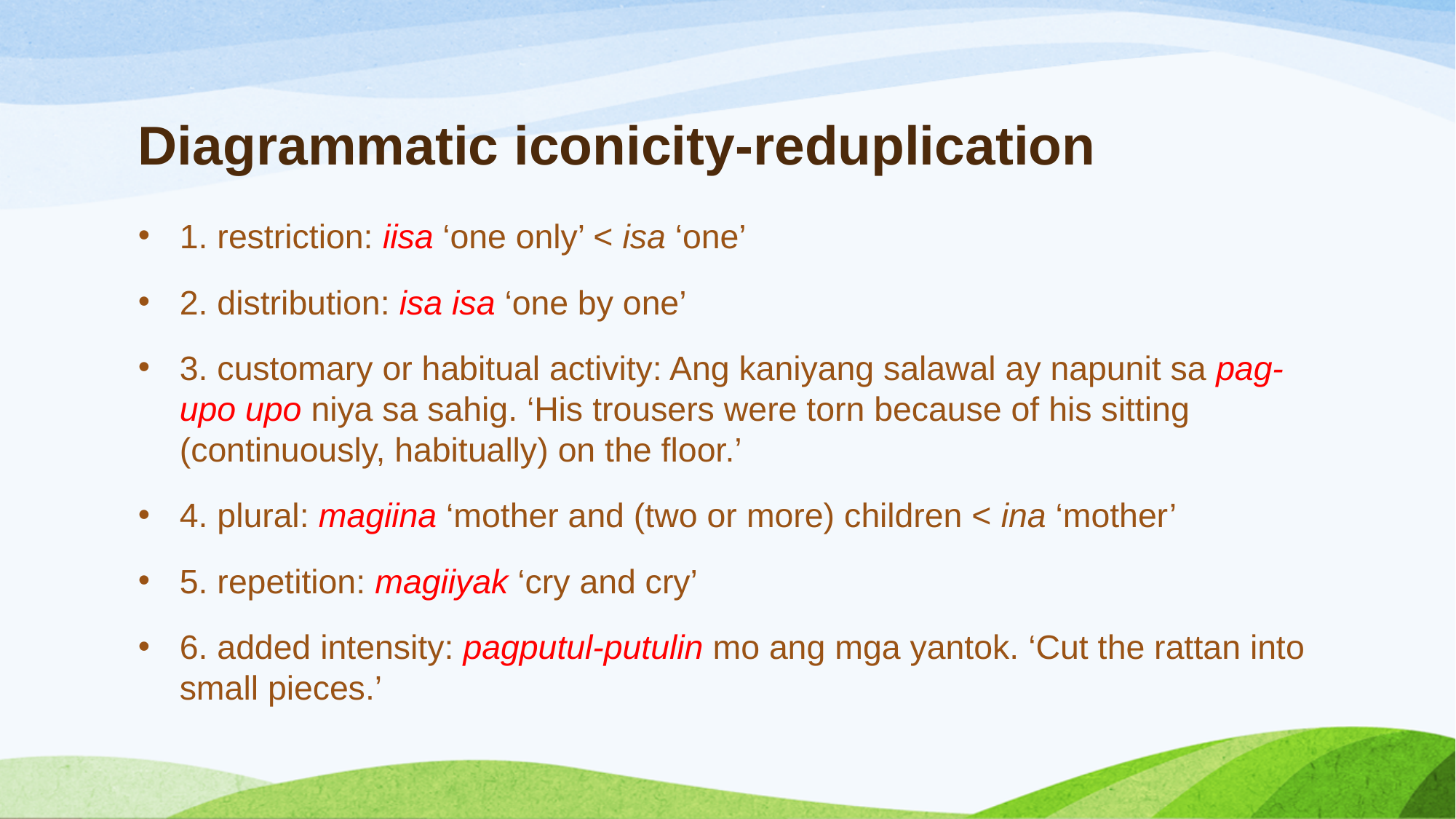

# Diagrammatic iconicity-reduplication
1. restriction: iisa ‘one only’ < isa ‘one’
2. distribution: isa isa ‘one by one’
3. customary or habitual activity: Ang kaniyang salawal ay napunit sa pag-upo upo niya sa sahig. ‘His trousers were torn because of his sitting (continuously, habitually) on the floor.’
4. plural: magiina ‘mother and (two or more) children < ina ‘mother’
5. repetition: magiiyak ‘cry and cry’
6. added intensity: pagputul-putulin mo ang mga yantok. ‘Cut the rattan into small pieces.’